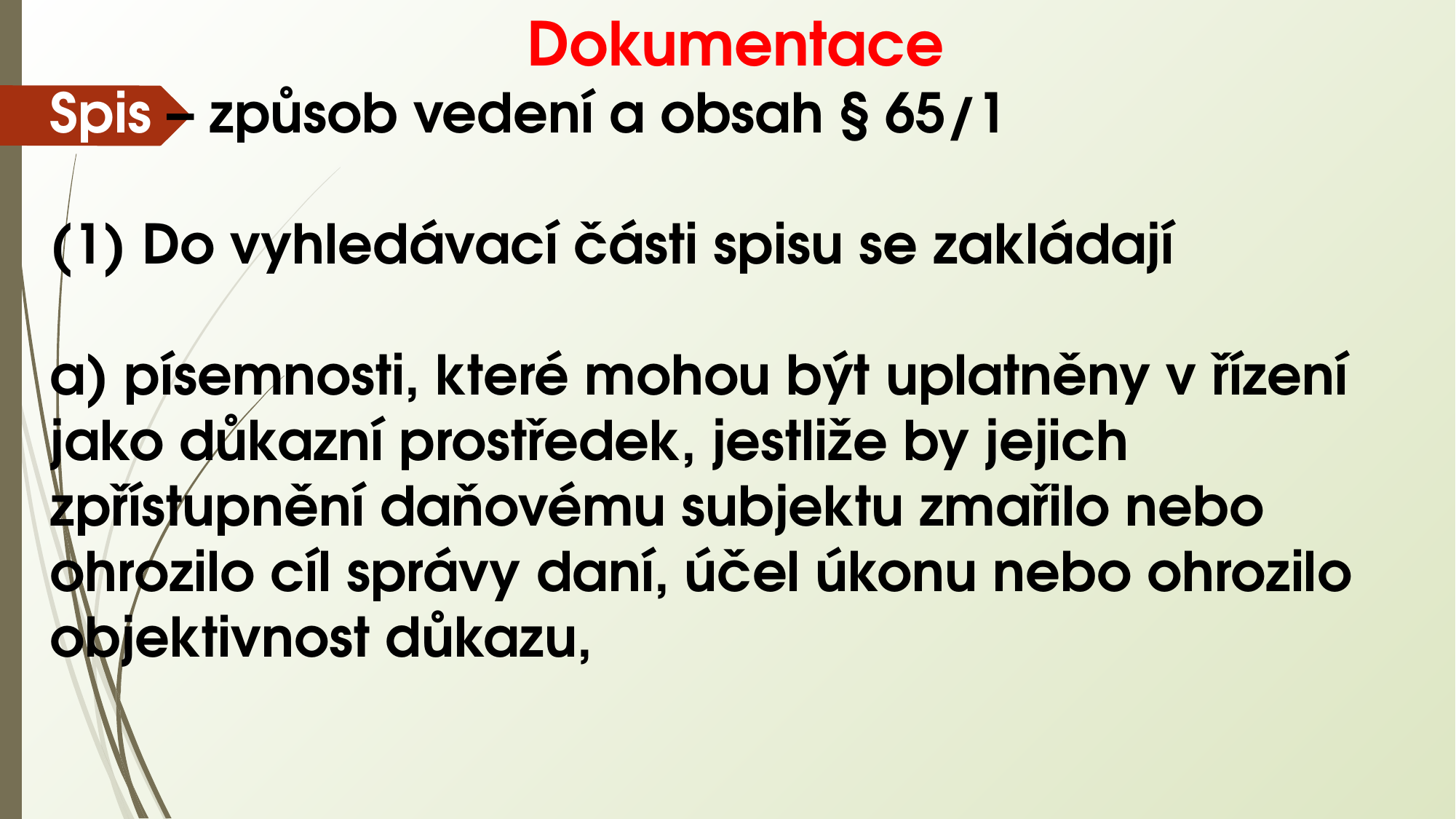

Dokumentace
Spis – způsob vedení a obsah § 65/1

(1) Do vyhledávací části spisu se zakládají

a) písemnosti, které mohou být uplatněny v řízení jako důkazní prostředek, jestliže by jejich zpřístupnění daňovému subjektu zmařilo nebo ohrozilo cíl správy daní, účel úkonu nebo ohrozilo objektivnost důkazu,